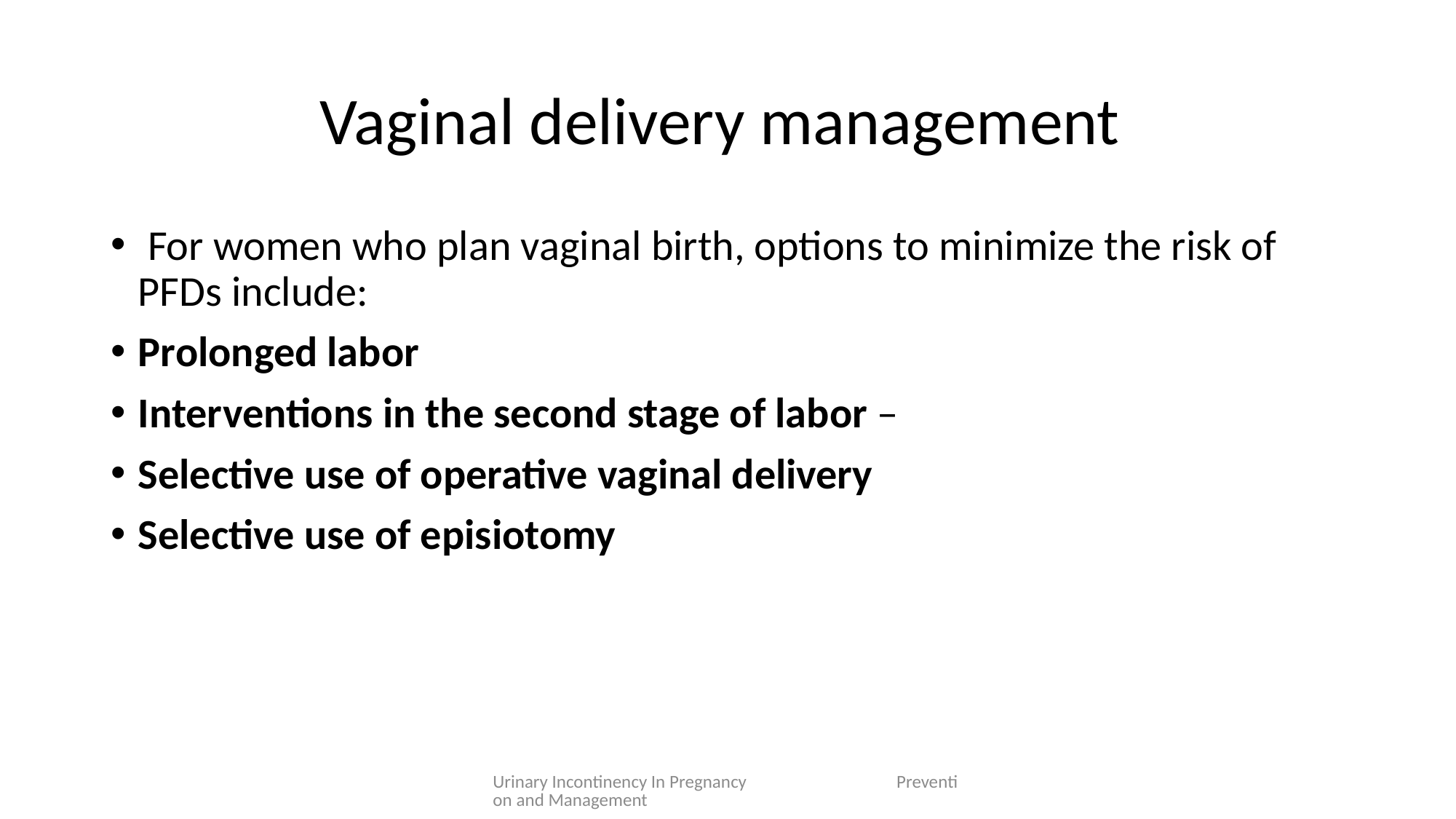

# Vaginal delivery management
 For women who plan vaginal birth, options to minimize the risk of PFDs include:
Prolonged labor
Interventions in the second stage of labor –
Selective use of operative vaginal delivery
Selective use of episiotomy
Urinary Incontinency In Pregnancy                                    Prevention and Management